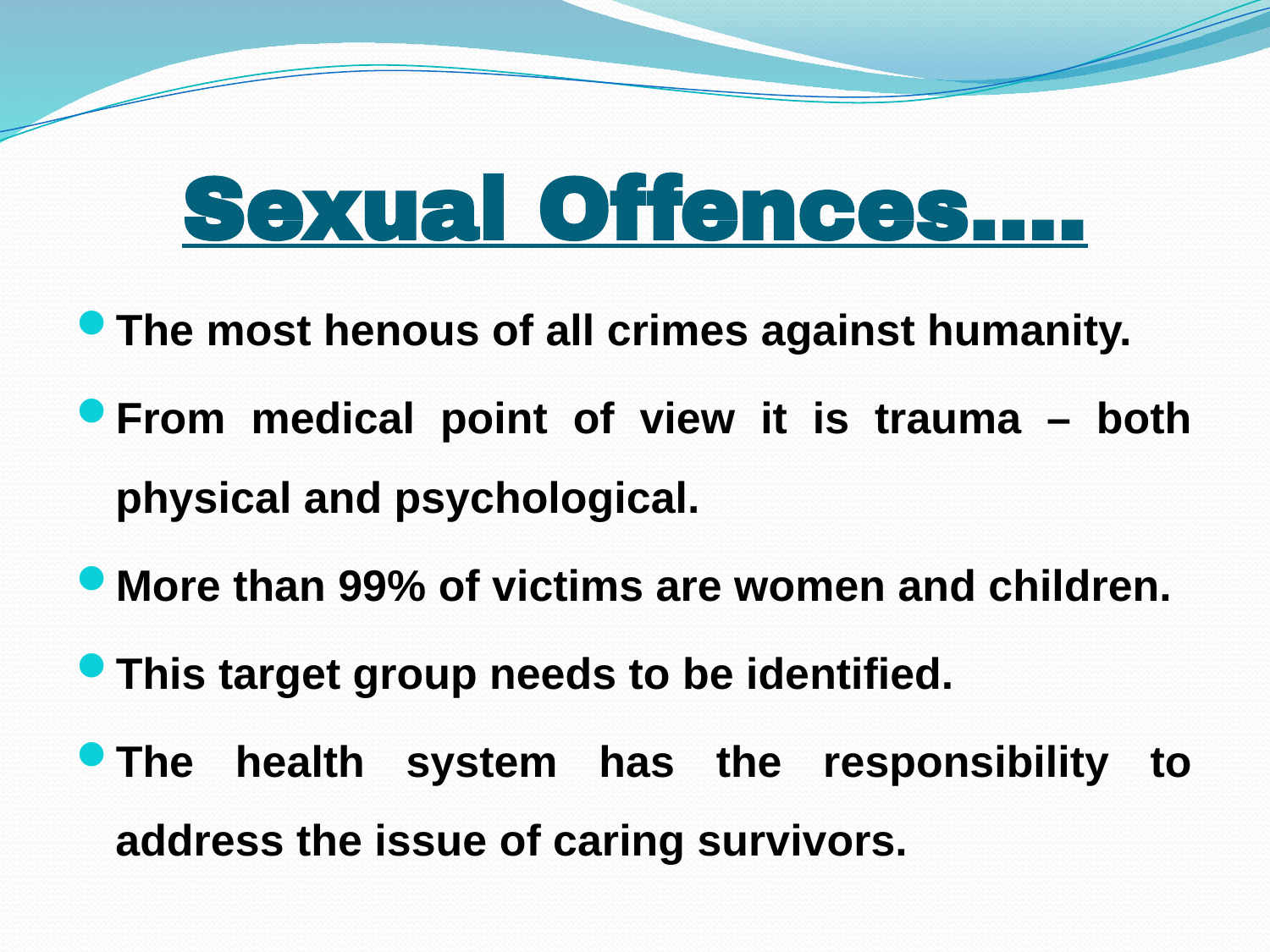

# Sexual Offences….
The most henous of all crimes against humanity.
From medical point of view it is trauma – both physical and psychological.
More than 99% of victims are women and children.
This target group needs to be identified.
The health system has the responsibility to address the issue of caring survivors.